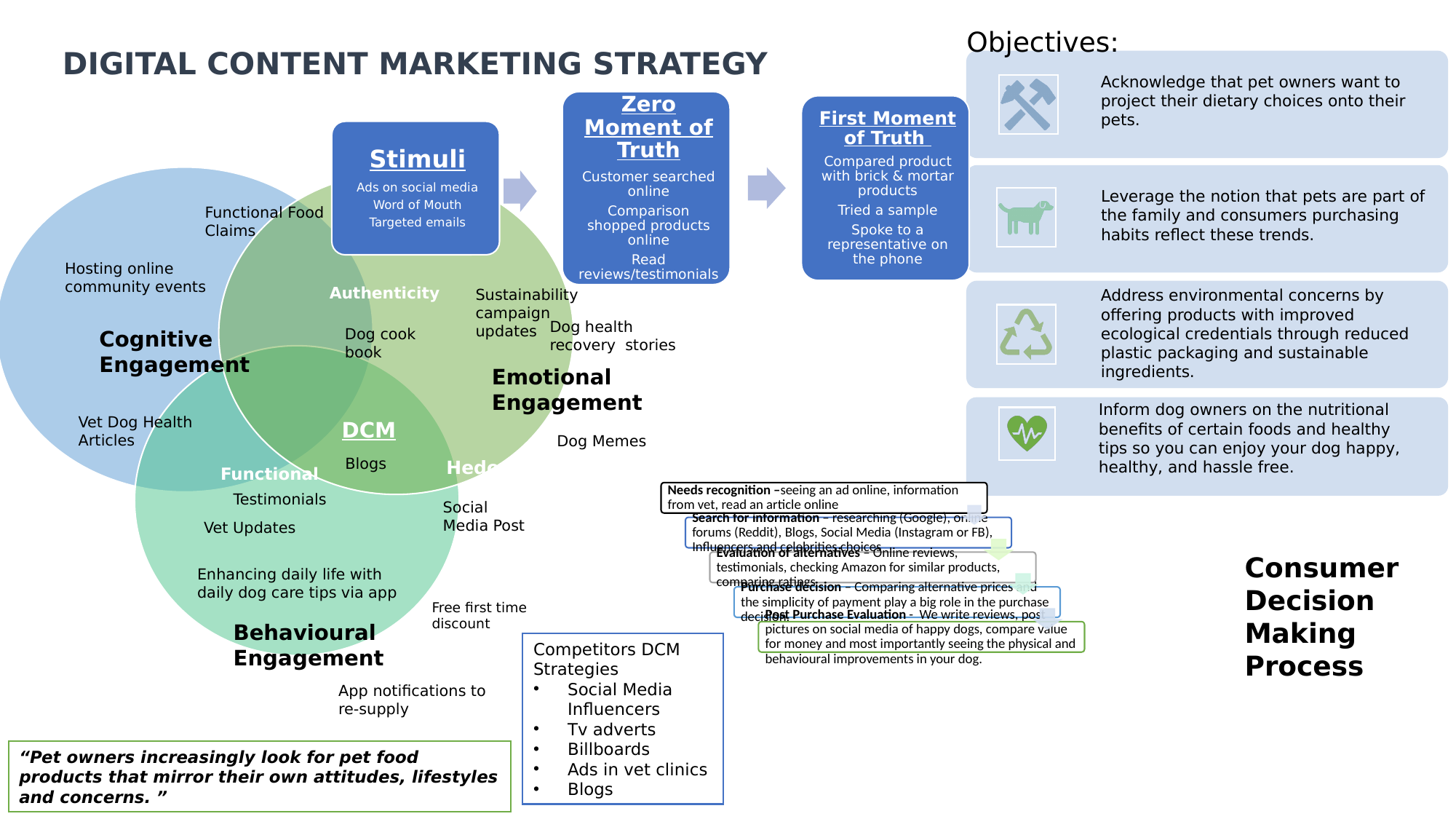

Stimuli
Ads on social media
Word of Mouth
Targeted emails

Zero Moment of Truth
Customer searched online
Comparison shopped products online
Read reviews/testimonials

First Moment of Truth
Compared product with brick & mortar products
Tried a sample
Spoke to a representative on the phone
Objectives:
DIGITAL CONTENT MARKETING STRATEGY
Acknowledge that pet owners want to project their dietary choices onto their pets.

Leverage the notion that pets are part of the family and consumers purchasing habits reflect these trends.
Address environmental concerns by offering products with improved ecological credentials through reduced plastic packaging and sustainable ingredients.

Hosting online community events
Authenticity
Sustainability campaign updates
Dog cook book
Vet Dog Health  Articles
DCM
Blogs
Hedonic
Functional
Social Media Post
Vet Updates
Enhancing daily life with daily dog care tips via app
Free first time discount
App notifications to re-supply
Functional Food Claims
Dog health recovery  stories
Cognitive
Engagement
Emotional
Engagement
Inform dog owners on the nutritional benefits of certain foods and healthy tips so you can enjoy your dog happy, healthy, and hassle free.

Dog Memes
Needs recognition –seeing an ad online, information from vet, read an article online
Search for information – researching (Google), online forums (Reddit), Blogs, Social Media (Instagram or FB), Influencers and celebrities choices
Evaluation of alternatives – Online reviews, testimonials, checking Amazon for similar products, comparing ratings
Purchase decision – Comparing alternative prices and the simplicity of payment play a big role in the purchase decision.
Post Purchase Evaluation -  We write reviews, post pictures on social media of happy dogs, compare value for money and most importantly seeing the physical and behavioural improvements in your dog.

Consumer Decision Making Process
Testimonials
Behavioural Engagement
Competitors DCM Strategies
Social Media Influencers
Tv adverts
Billboards
Ads in vet clinics
Blogs
“Pet owners increasingly look for pet food products that mirror their own attitudes, lifestyles and concerns. ”